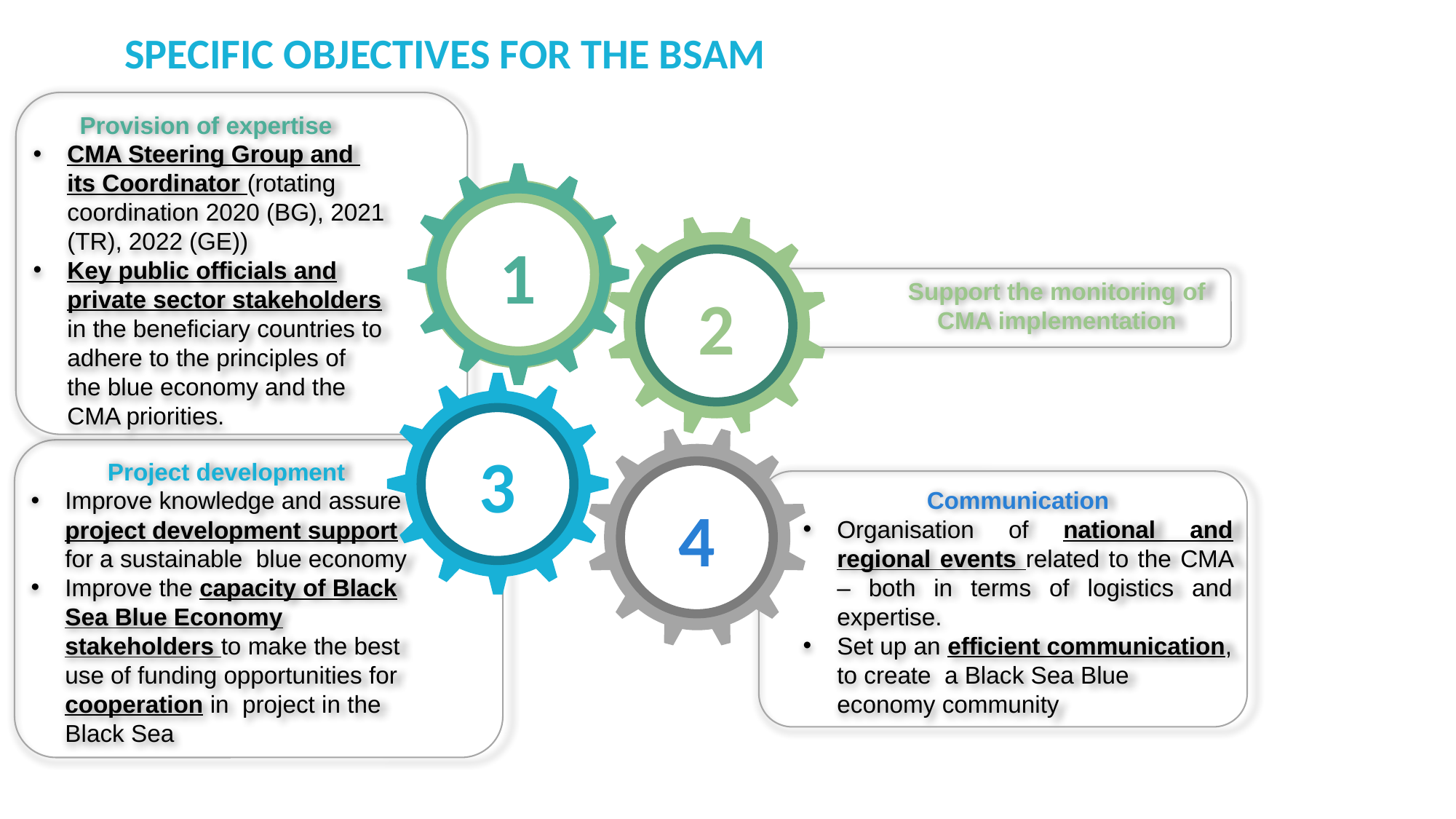

Specific objectives for the BSAM
Provision of expertise
CMA Steering Group and  its Coordinator (rotating coordination 2020 (BG), 2021 (TR), 2022 (GE))
Key public officials and private sector stakeholders in the beneficiary countries to adhere to the principles of the blue economy and the CMA priorities.

1

2
Support the monitoring of CMA implementation

3

4
Project development
Improve knowledge and assure project development support for a sustainable  blue economy
Improve the capacity of Black Sea Blue Economy stakeholders to make the best use of funding opportunities for cooperation in  project in the Black Sea
Communication
Organisation of national and regional events related to the CMA – both in terms of logistics and expertise.
Set up an efficient communication, to create  a Black Sea Blue economy community